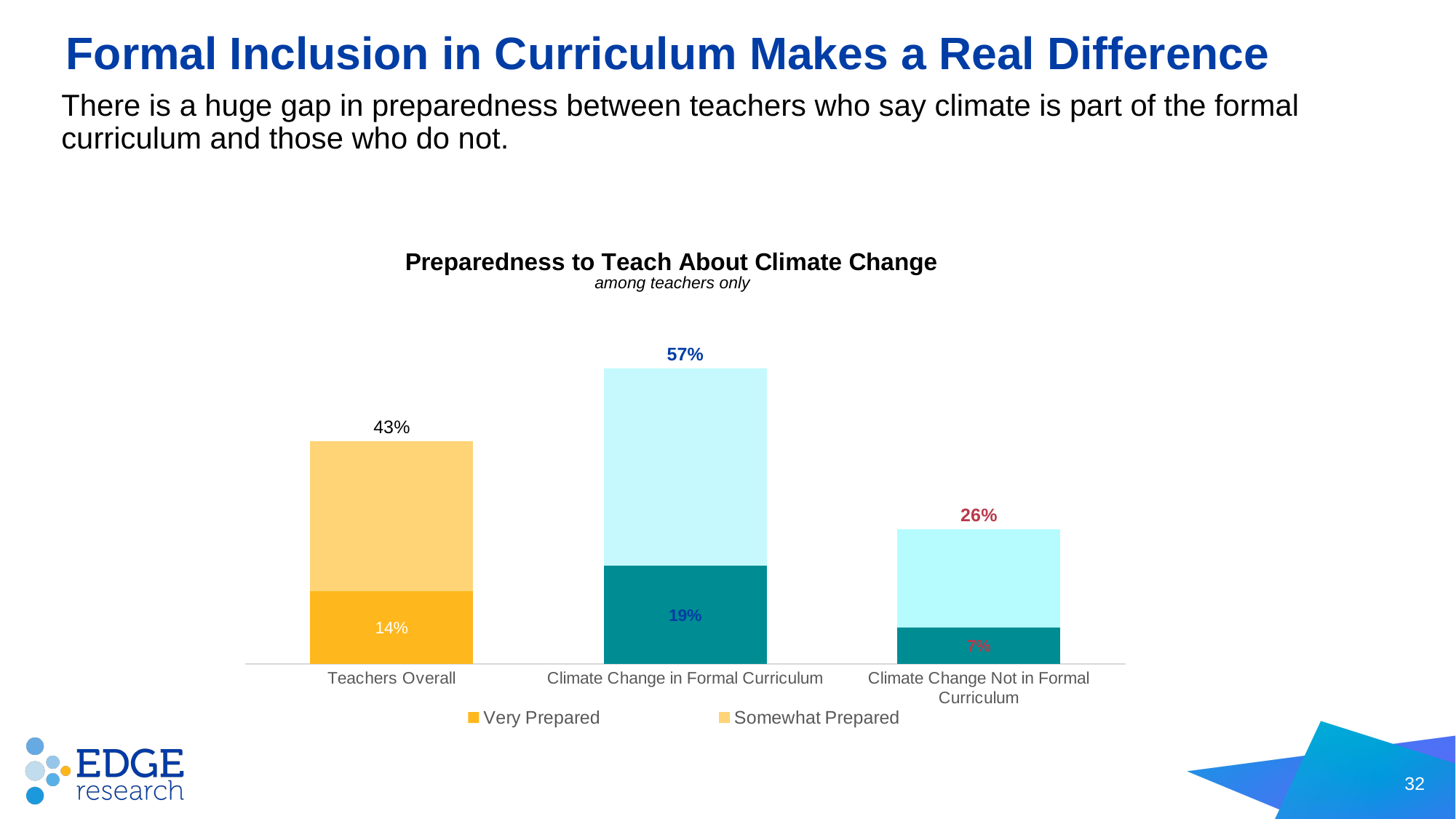

# Formal Inclusion in Curriculum Makes a Real Difference
There is a huge gap in preparedness between teachers who say climate is part of the formal curriculum and those who do not.

### Chart: Preparedness to Teach About Climate Change

| Category | Very Prepared | Somewhat Prepared | Column1 |
|---|---|---|---|
| Teachers Overall | 0.14 | 0.29 | 0.43 |
| Climate Change in Formal Curriculum | 0.19 | 0.37999999999999995 | 0.57 |
| Climate Change Not in Formal Curriculum | 0.07 | 0.19 | 0.26 |
among teachers only
32